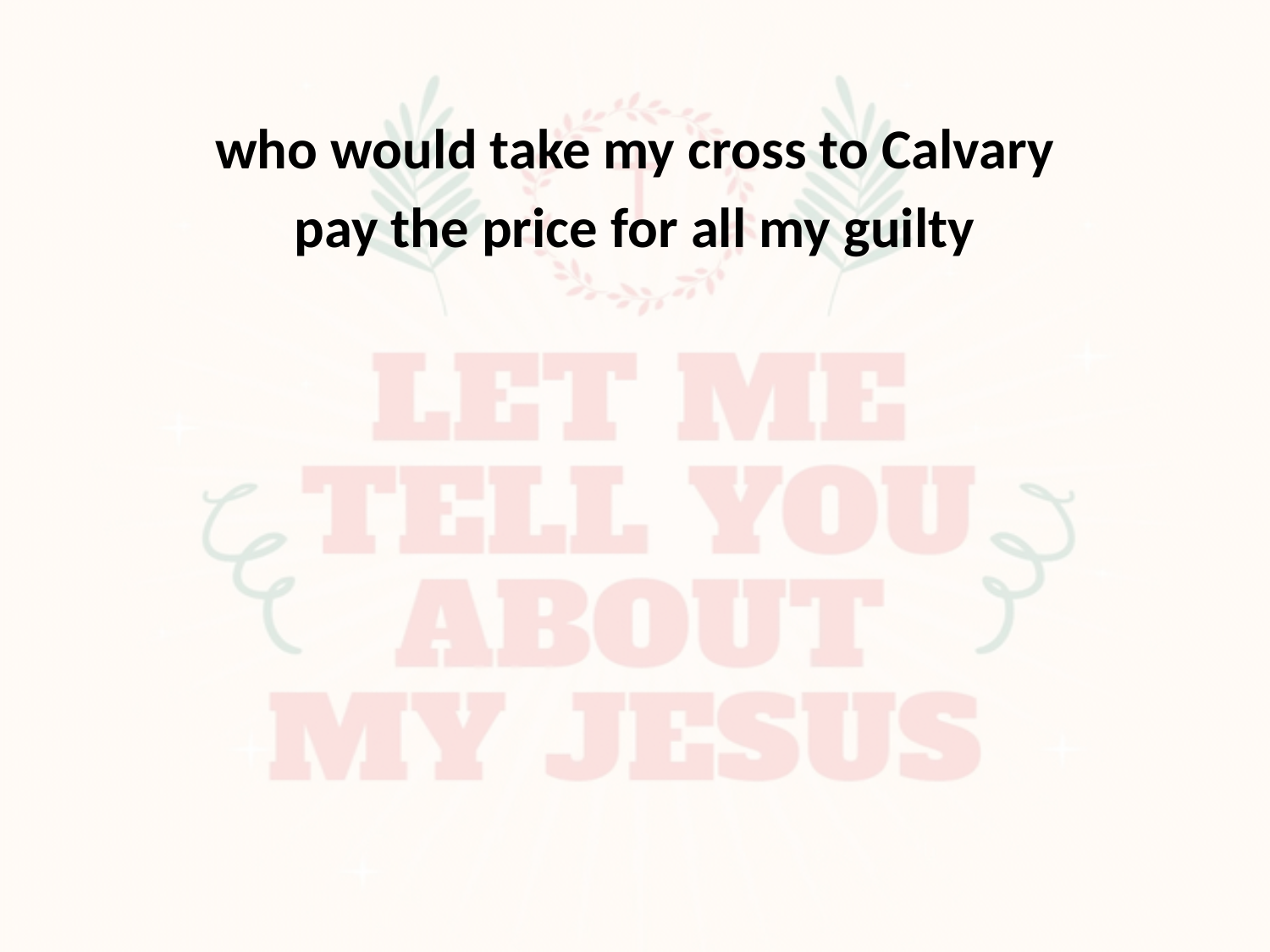

who would take my cross to Calvary
pay the price for all my guilty